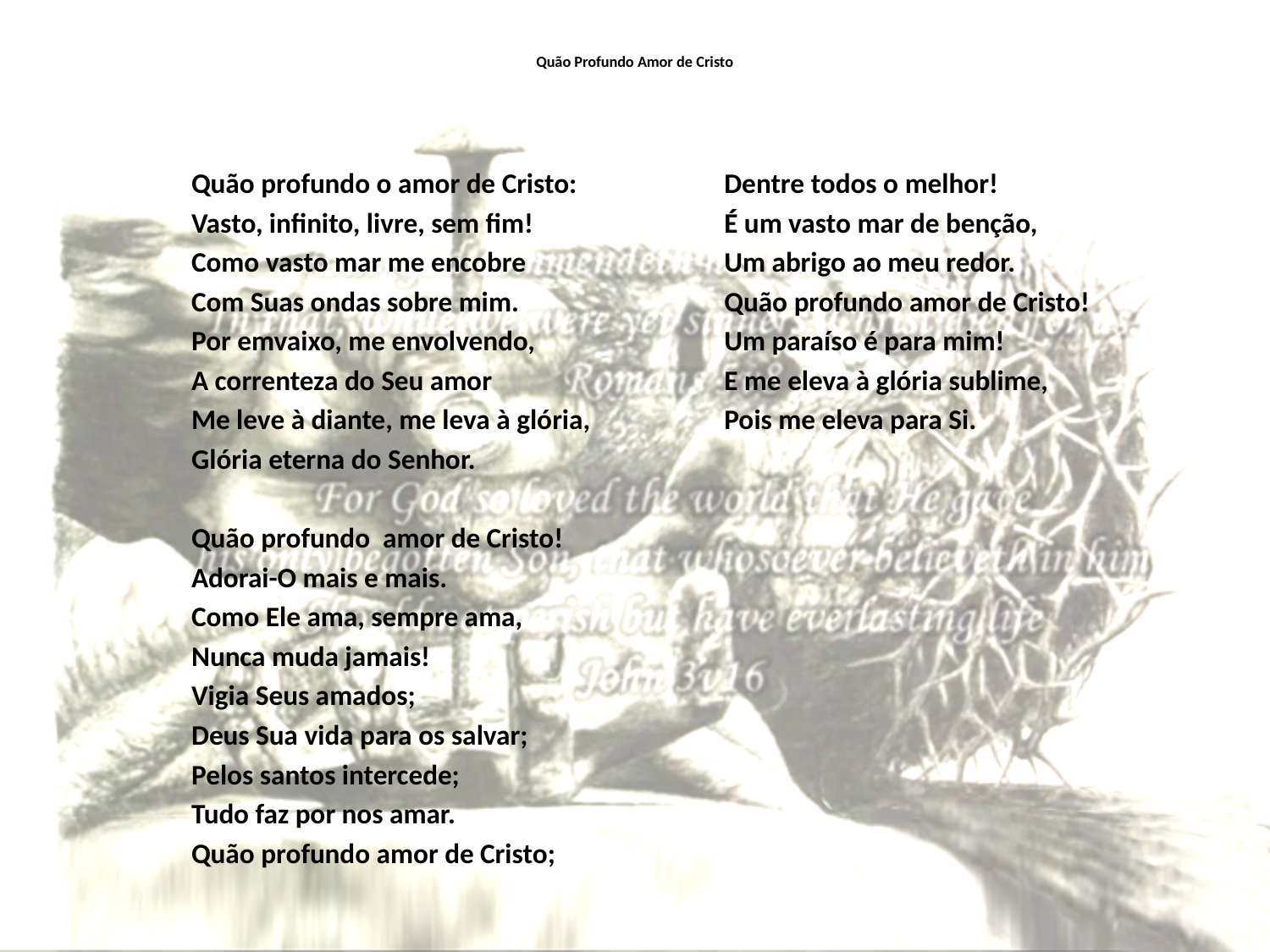

# Quão Profundo Amor de Cristo
Quão profundo o amor de Cristo:
Vasto, infinito, livre, sem fim!
Como vasto mar me encobre
Com Suas ondas sobre mim.
Por emvaixo, me envolvendo,
A correnteza do Seu amor
Me leve à diante, me leva à glória,
Glória eterna do Senhor.

Quão profundo  amor de Cristo!
Adorai-O mais e mais.
Como Ele ama, sempre ama,
Nunca muda jamais!
Vigia Seus amados;
Deus Sua vida para os salvar;
Pelos santos intercede;
Tudo faz por nos amar.
Quão profundo amor de Cristo;
Dentre todos o melhor!
É um vasto mar de benção,
Um abrigo ao meu redor.
Quão profundo amor de Cristo!
Um paraíso é para mim!
E me eleva à glória sublime,
Pois me eleva para Si.